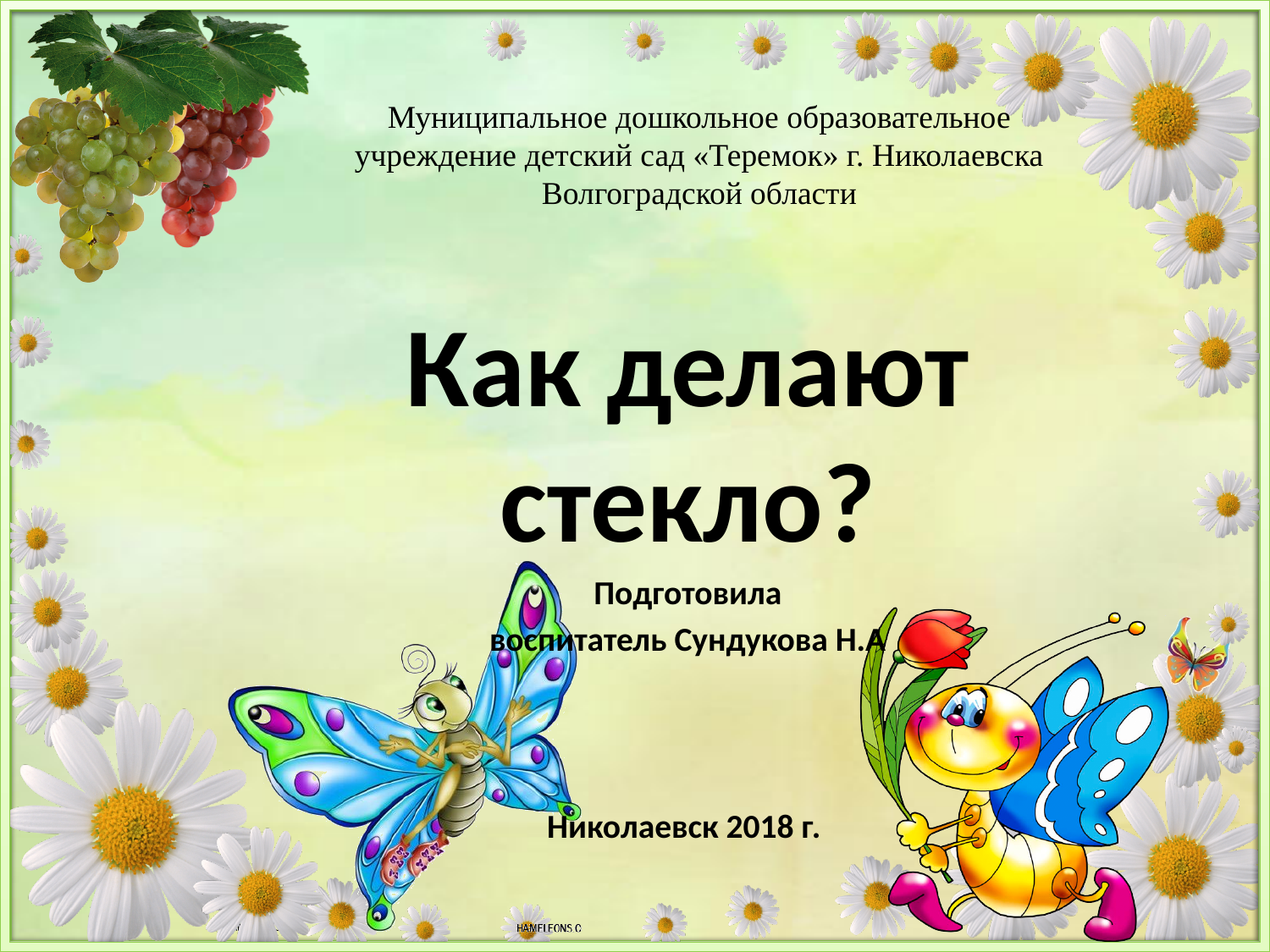

# Муниципальное дошкольное образовательное учреждение детский сад «Теремок» г. Николаевска Волгоградской области
Как делают стекло?
Подготовила
воспитатель Сундукова Н.А

Николаевск 2018 г.